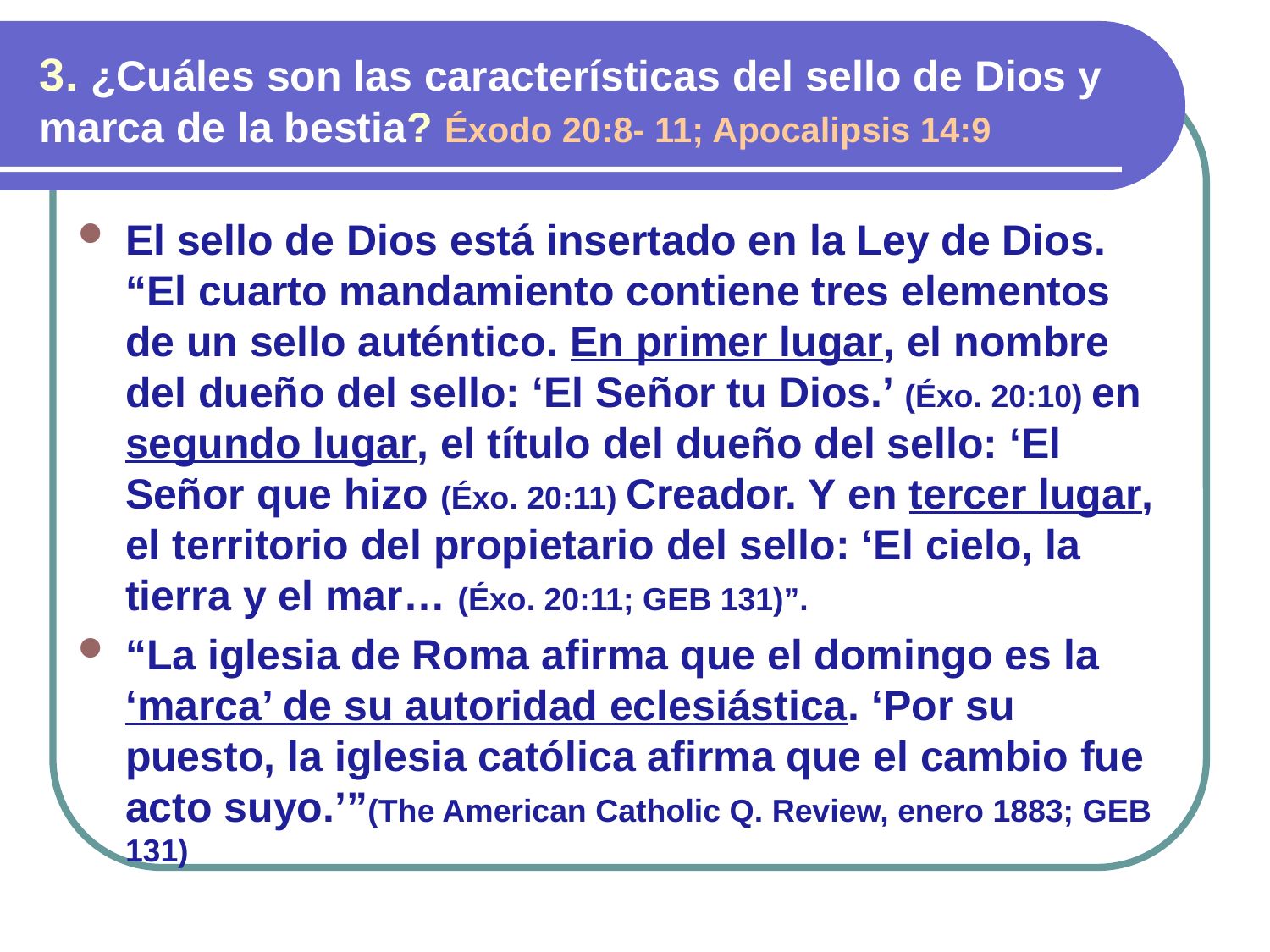

3. ¿Cuáles son las características del sello de Dios y marca de la bestia? Éxodo 20:8- 11; Apocalipsis 14:9
El sello de Dios está insertado en la Ley de Dios. “El cuarto mandamiento contiene tres elementos de un sello auténtico. En primer lugar, el nombre del dueño del sello: ‘El Señor tu Dios.’ (Éxo. 20:10) en segundo lugar, el título del dueño del sello: ‘El Señor que hizo (Éxo. 20:11) Creador. Y en tercer lugar, el territorio del propietario del sello: ‘El cielo, la tierra y el mar… (Éxo. 20:11; GEB 131)”.
“La iglesia de Roma afirma que el domingo es la ‘marca’ de su autoridad eclesiástica. ‘Por su puesto, la iglesia católica afirma que el cambio fue acto suyo.’”(The American Catholic Q. Review, enero 1883; GEB 131)